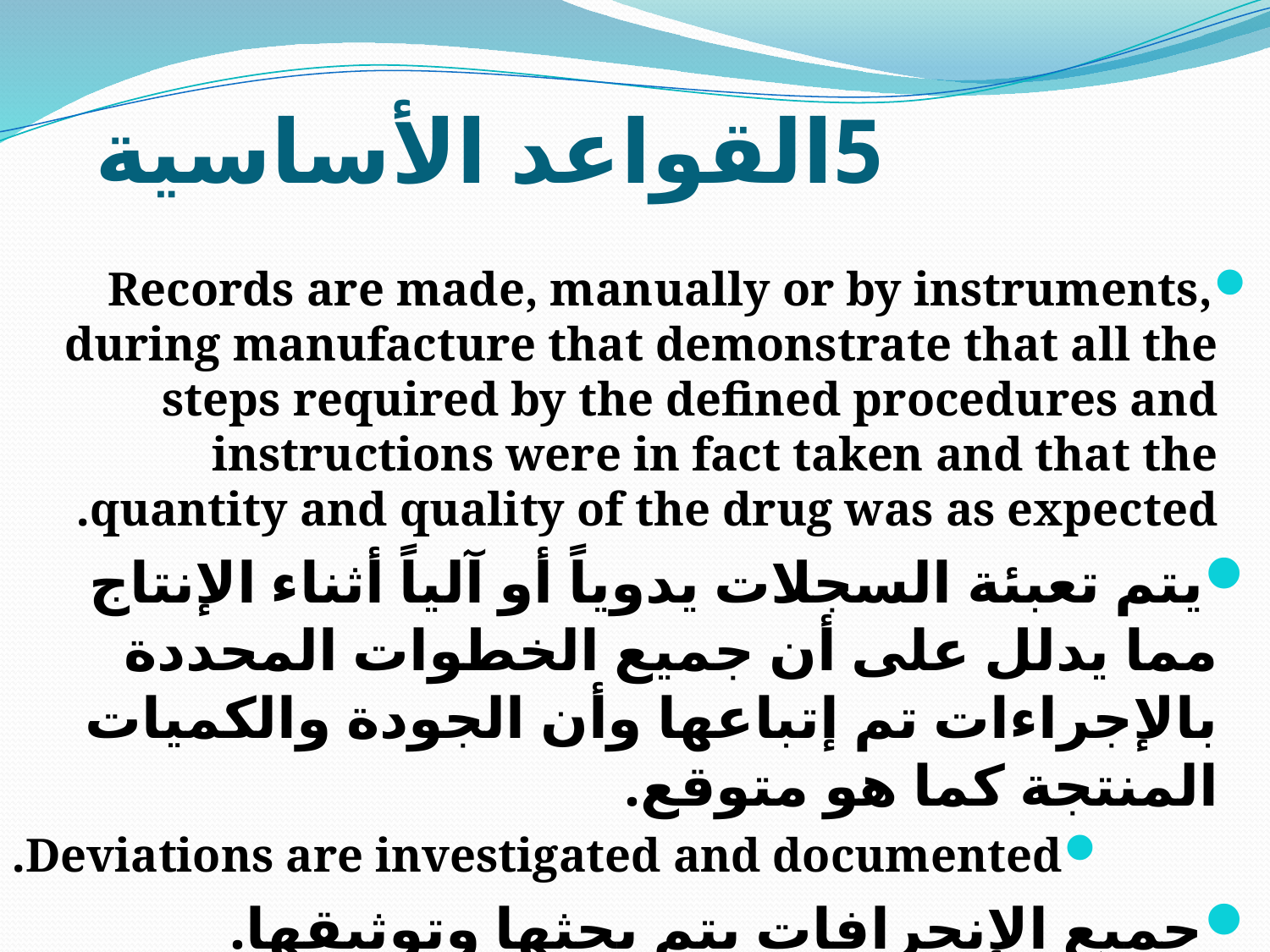

# 5القواعد الأساسية
Records are made, manually or by instruments, during manufacture that demonstrate that all the steps required by the defined procedures and instructions were in fact taken and that the quantity and quality of the drug was as expected.
يتم تعبئة السجلات يدوياً أو آلياً أثناء الإنتاج مما يدلل على أن جميع الخطوات المحددة بالإجراءات تم إتباعها وأن الجودة والكميات المنتجة كما هو متوقع.
Deviations are investigated and documented.
جميع الإنحرافات يتم بحثها وتوثيقها.